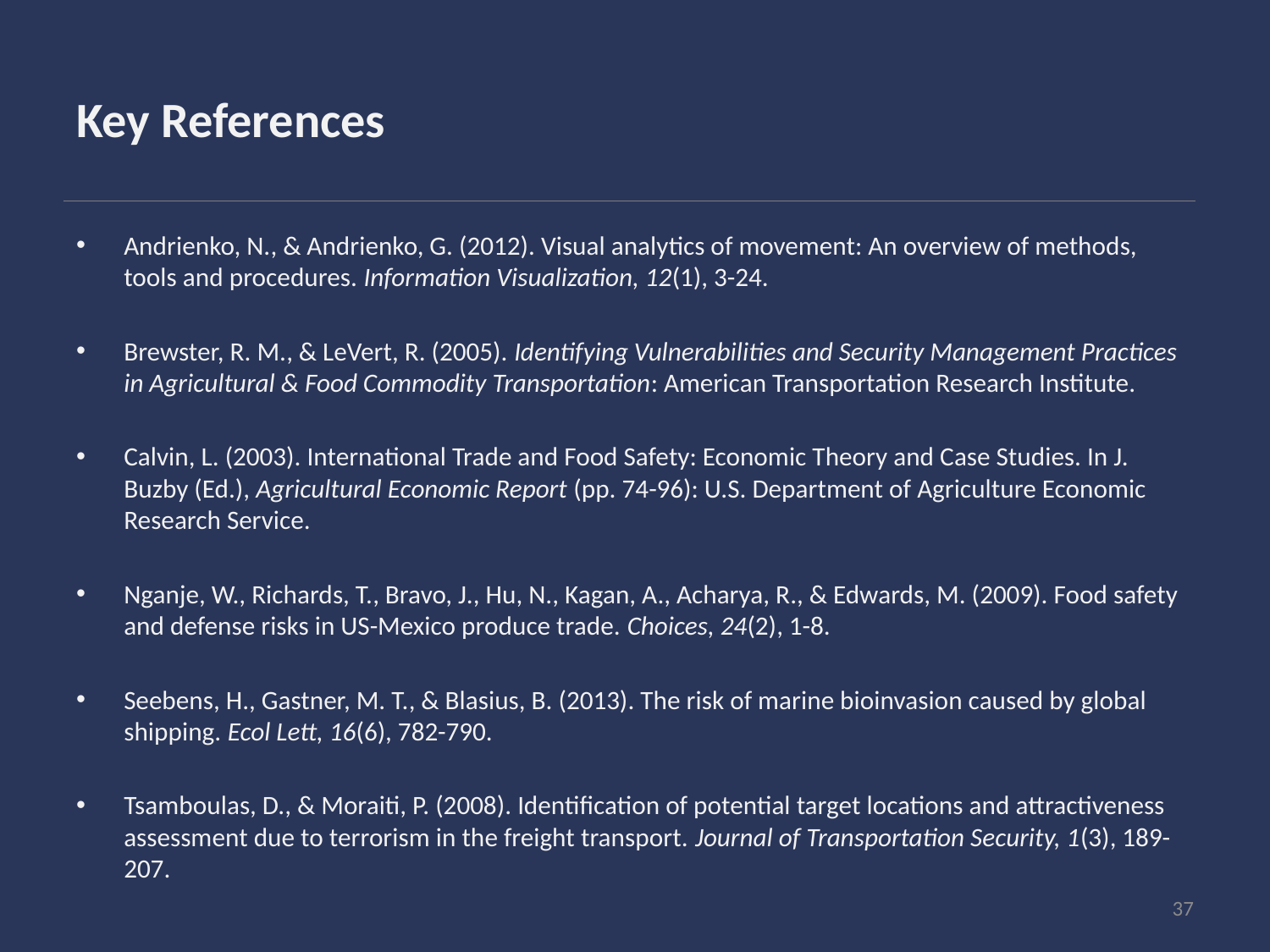

# Key References
Andrienko, N., & Andrienko, G. (2012). Visual analytics of movement: An overview of methods, tools and procedures. Information Visualization, 12(1), 3-24.

Brewster, R. M., & LeVert, R. (2005). Identifying Vulnerabilities and Security Management Practices in Agricultural & Food Commodity Transportation: American Transportation Research Institute.

Calvin, L. (2003). International Trade and Food Safety: Economic Theory and Case Studies. In J. Buzby (Ed.), Agricultural Economic Report (pp. 74-96): U.S. Department of Agriculture Economic Research Service.

Nganje, W., Richards, T., Bravo, J., Hu, N., Kagan, A., Acharya, R., & Edwards, M. (2009). Food safety and defense risks in US-Mexico produce trade. Choices, 24(2), 1-8.

Seebens, H., Gastner, M. T., & Blasius, B. (2013). The risk of marine bioinvasion caused by global shipping. Ecol Lett, 16(6), 782-790.

Tsamboulas, D., & Moraiti, P. (2008). Identification of potential target locations and attractiveness assessment due to terrorism in the freight transport. Journal of Transportation Security, 1(3), 189-207.
37